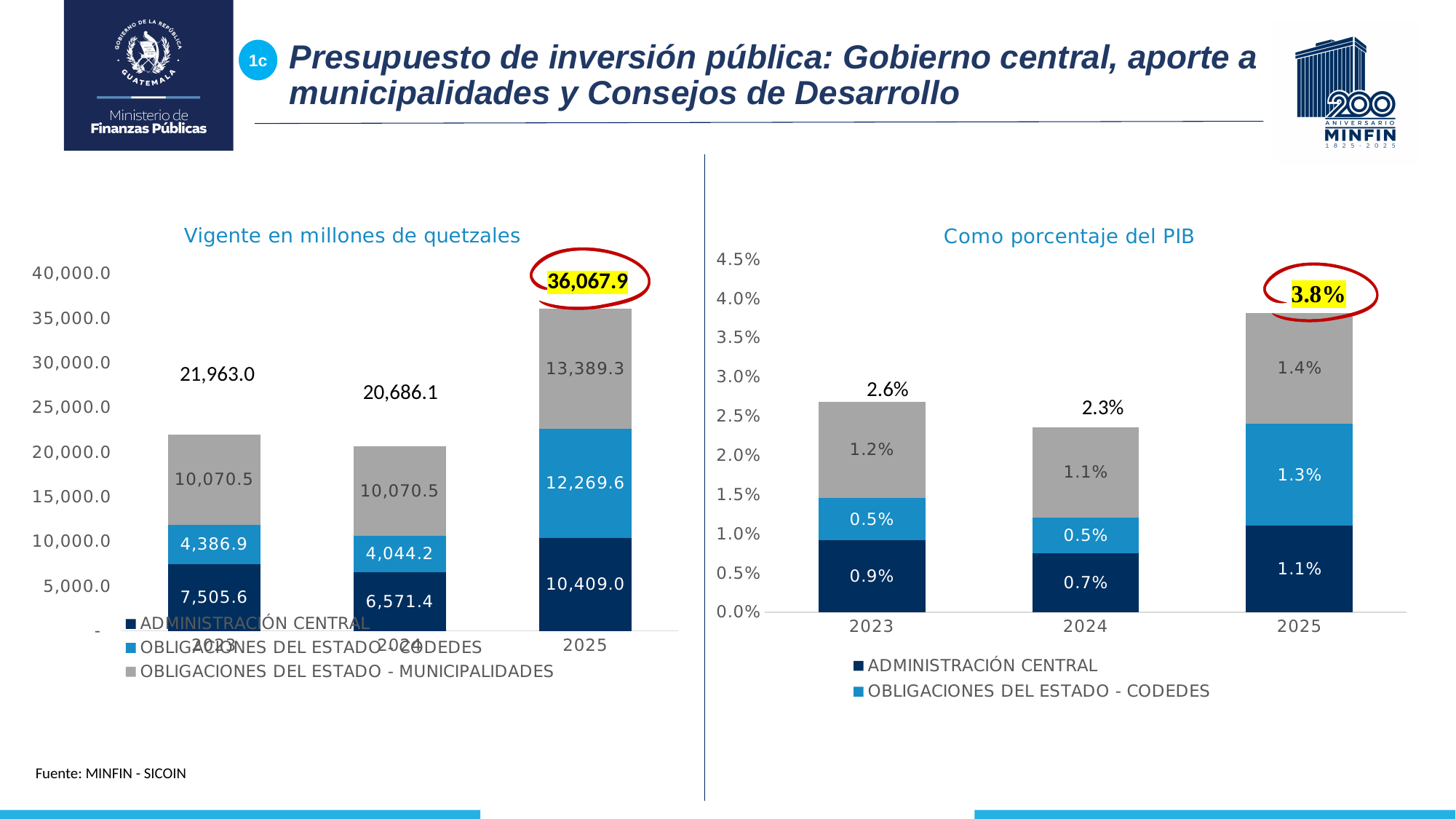

Presupuesto de inversión pública: Gobierno central, aporte a municipalidades y Consejos de Desarrollo
1c

### Chart: Vigente en millones de quetzales

| Category | ADMINISTRACIÓN CENTRAL | OBLIGACIONES DEL ESTADO - CODEDES | OBLIGACIONES DEL ESTADO - MUNICIPALIDADES |
|---|---|---|---|
| 2023 | 7505.6 | 4386.9 | 10070.5 |
| 2024 | 6571.4 | 4044.2 | 10070.5 |
| 2025 | 10409.0 | 12269.6 | 13389.3 |

### Chart: Como porcentaje del PIB

| Category | ADMINISTRACIÓN CENTRAL | OBLIGACIONES DEL ESTADO - CODEDES | OBLIGACIONES DEL ESTADO - MUNICIPALIDADES |
|---|---|---|---|
| 2023 | 0.00918213460657906 | 0.005366806958218087 | 0.012319959304459926 |
| 2024 | 0.007482266511754633 | 0.004604769490038361 | 0.011466379296135533 |
| 2025 | 0.011025036014870506 | 0.012995751934677217 | 0.014181719157835108 |
36,067.9

21,963.0
2.6%
20,686.1
2.3%
Fuente: MINFIN - SICOIN